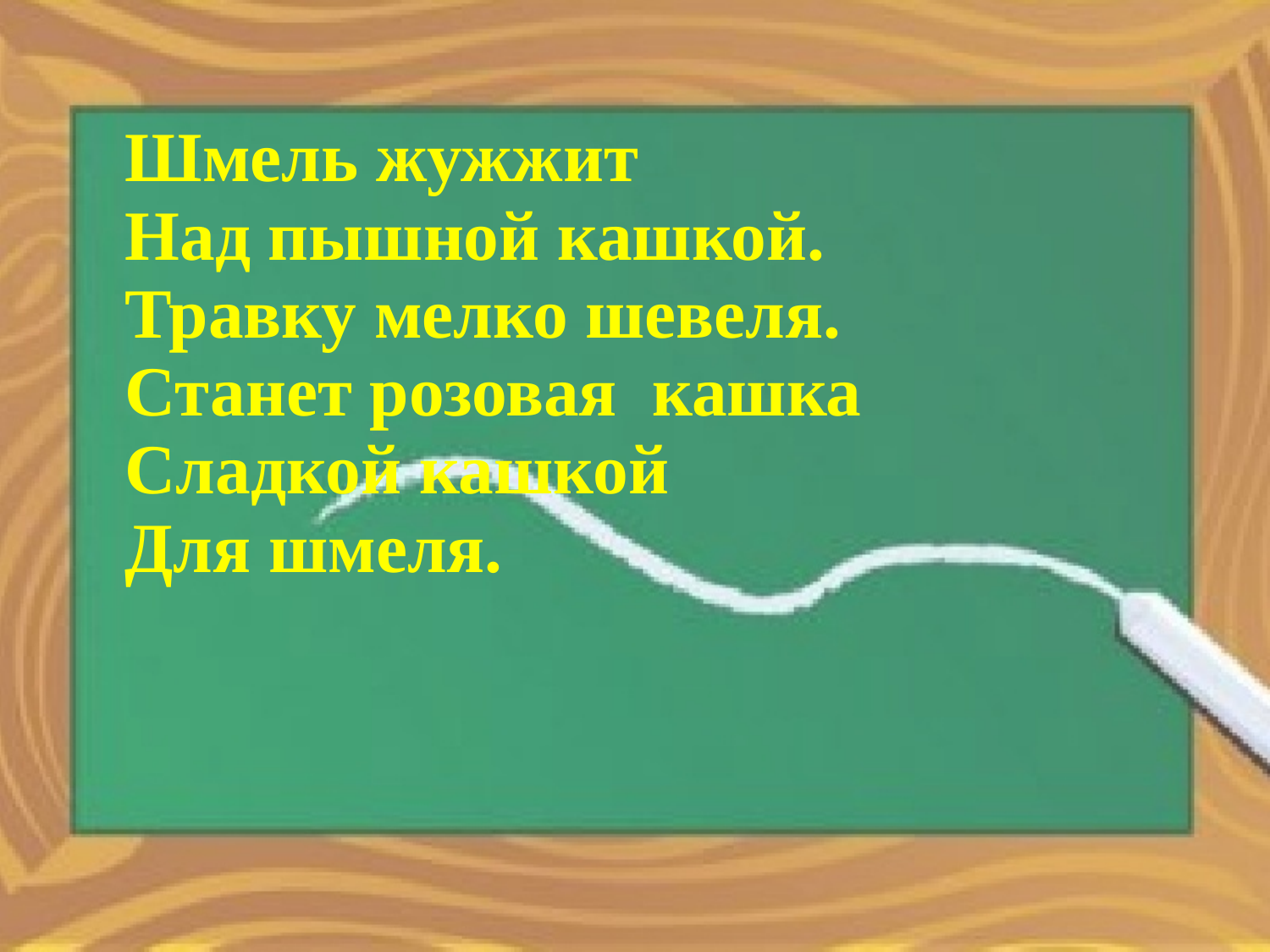

| Шмель жужжит Над пышной кашкой. Травку мелко шевеля. Станет розовая кашка Сладкой кашкой Для шмеля. |
| --- |